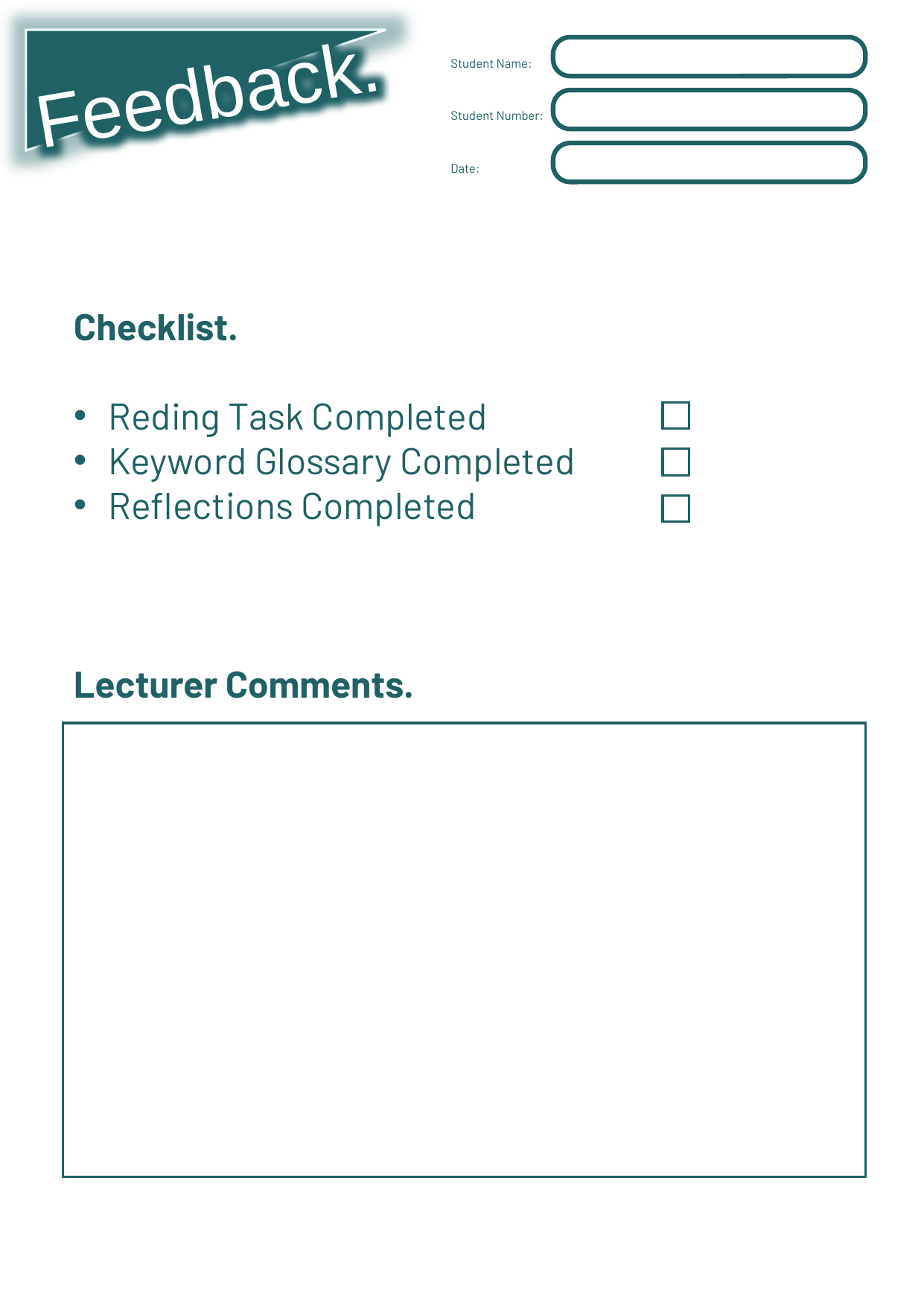

Feedback.

Student Name:

Student Number:

Date:
Checklist.

Reding Task Completed
Keyword Glossary Completed
Reflections Completed

Lecturer Comments.